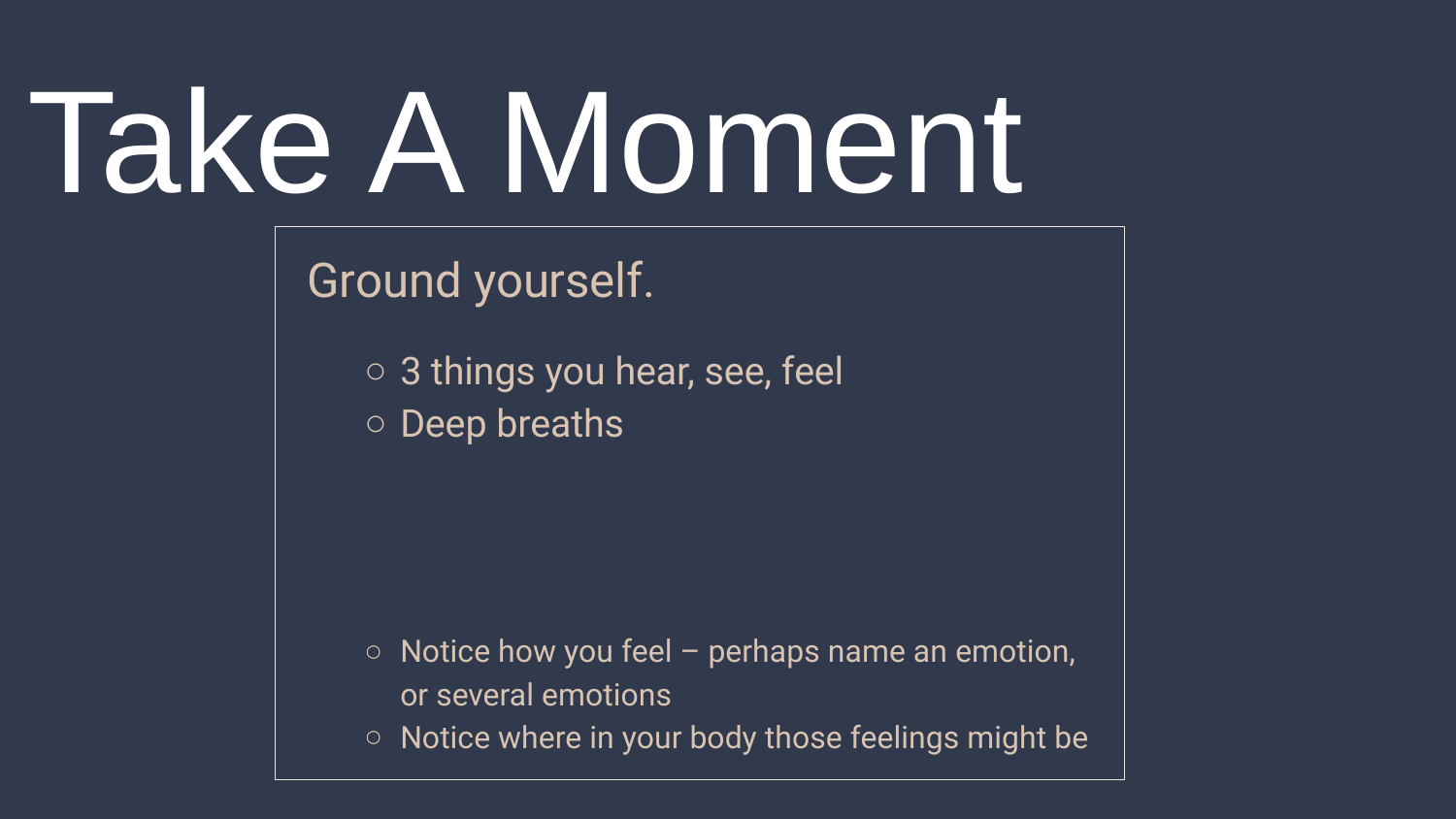

# Take A Moment
Ground yourself.

3 things you hear, see, feel
Deep breaths

Notice how you feel – perhaps name an emotion, or several emotions
Notice where in your body those feelings might be